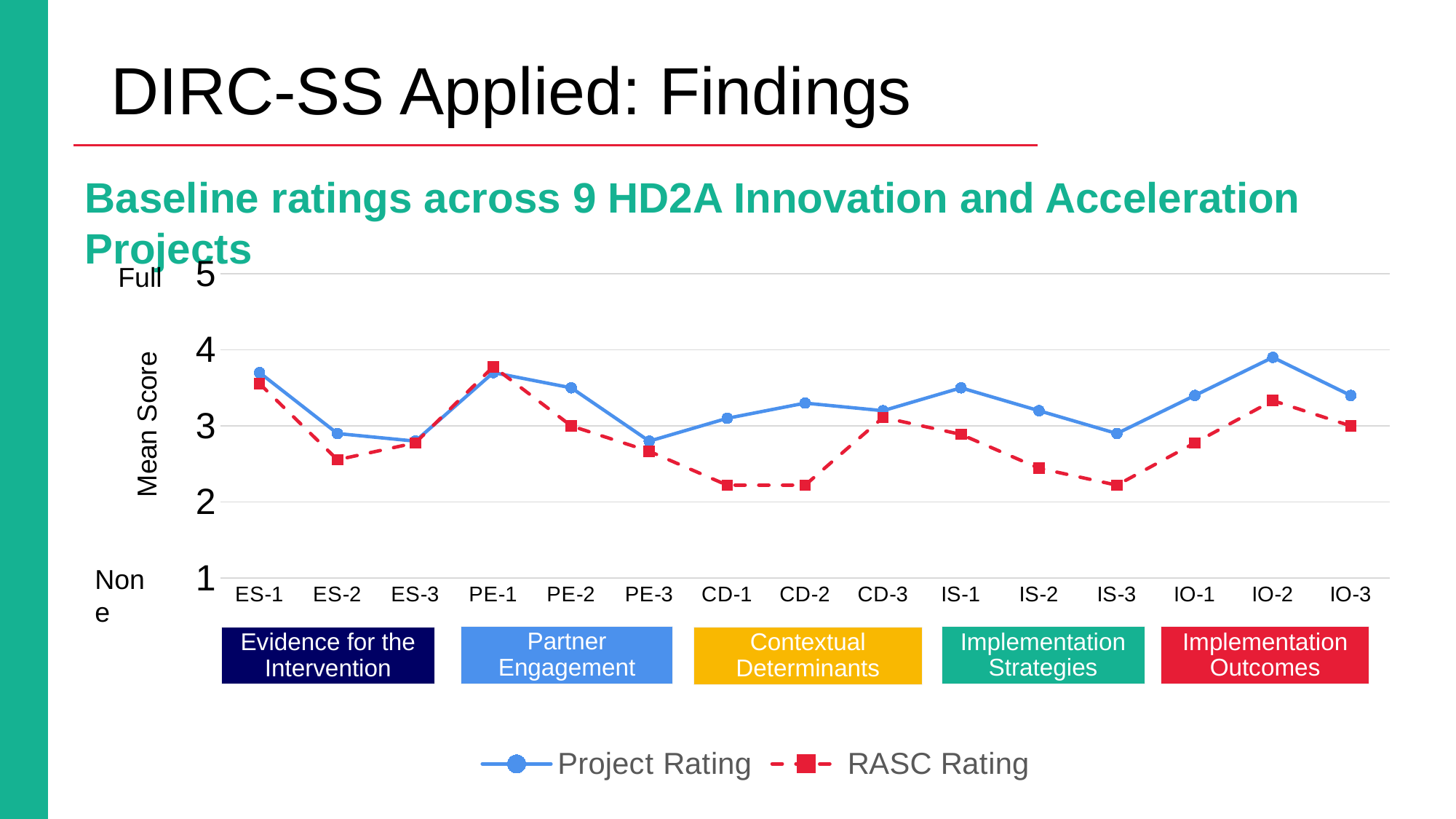

# DIRC-SS Applied: Findings
Baseline ratings across 9 HD2A Innovation and Acceleration Projects

### Chart

| Category | Project Rating | RASC Rating |
|---|---|---|
| ES-1 | 3.7 | 3.555555556 |
| ES-2 | 2.9 | 2.555555556 |
| ES-3 | 2.8 | 2.777777778 |
| PE-1 | 3.7 | 3.777777778 |
| PE-2 | 3.5 | 3.0 |
| PE-3 | 2.8 | 2.666666667 |
| CD-1 | 3.1 | 2.222222222 |
| CD-2 | 3.3 | 2.222222222 |
| CD-3 | 3.2 | 3.111111111 |
| IS-1 | 3.5 | 2.888888889 |
| IS-2 | 3.2 | 2.444444444 |
| IS-3 | 2.9 | 2.222222222 |
| IO-1 | 3.4 | 2.777777778 |
| IO-2 | 3.9 | 3.333333333 |
| IO-3 | 3.4 | 3.0 |
Full
None
Implementation Strategies
Implementation Outcomes
Partner Engagement
Evidence for the Intervention
Contextual Determinants